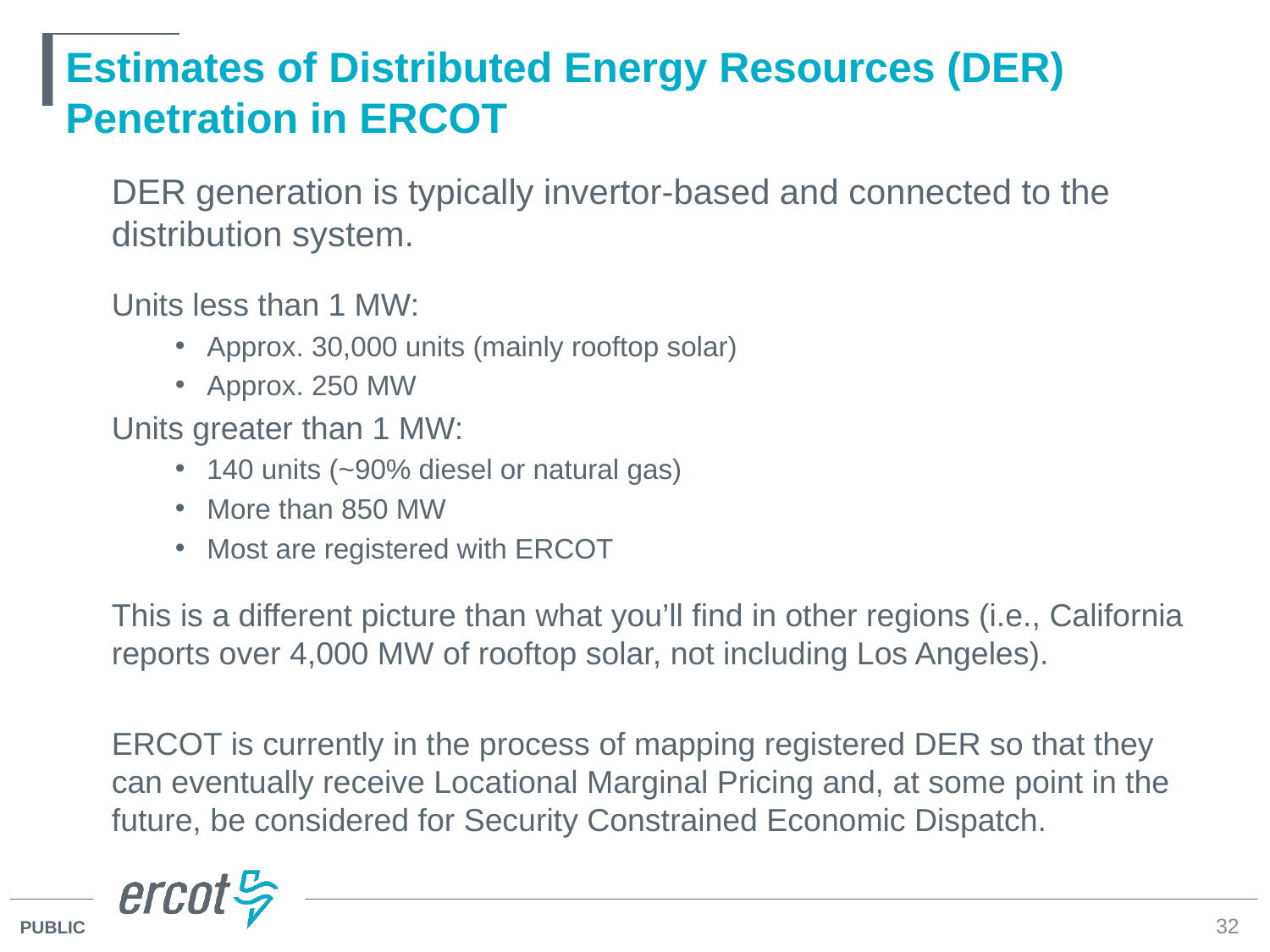

# Estimates of Distributed Energy Resources (DER) Penetration in ERCOT

DER generation is typically invertor-based and connected to the distribution system.

Units less than 1 MW:
Approx. 30,000 units (mainly rooftop solar)
Approx. 250 MW
Units greater than 1 MW:
140 units (~90% diesel or natural gas)
More than 850 MW
Most are registered with ERCOT

This is a different picture than what you’ll find in other regions (i.e., California reports over 4,000 MW of rooftop solar, not including Los Angeles).

ERCOT is currently in the process of mapping registered DER so that they can eventually receive Locational Marginal Pricing and, at some point in the future, be considered for Security Constrained Economic Dispatch.

32